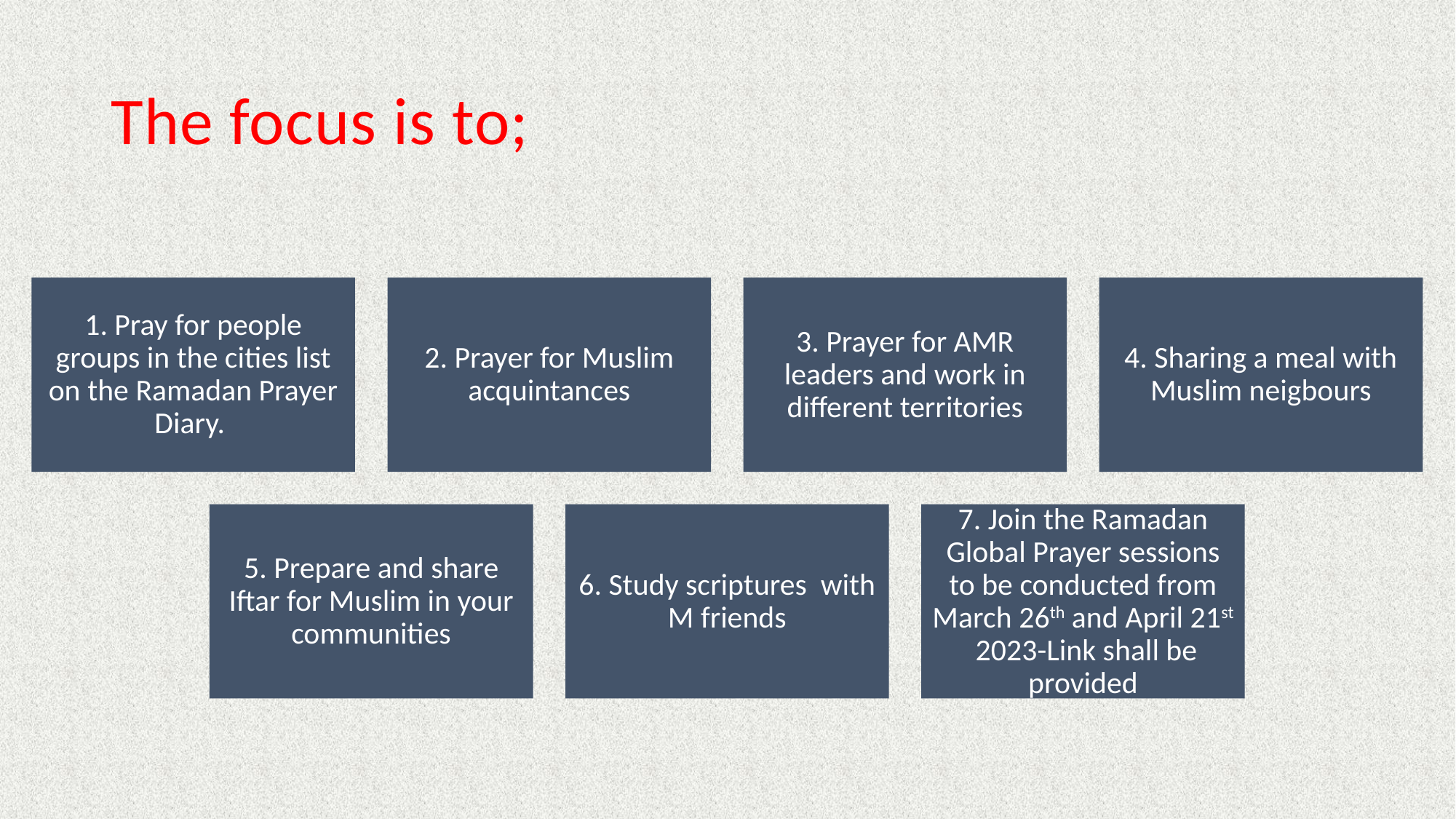

# The focus is to;
1. Pray for people groups in the cities list on the Ramadan Prayer Diary.
2. Prayer for Muslim acquintances
3. Prayer for AMR leaders and work in different territories
4. Sharing a meal with Muslim neigbours
5. Prepare and share Iftar for Muslim in your communities
6. Study scriptures  with M friends
7. Join the Ramadan Global Prayer sessions to be conducted from March 26th and April 21st  2023-Link shall be provided